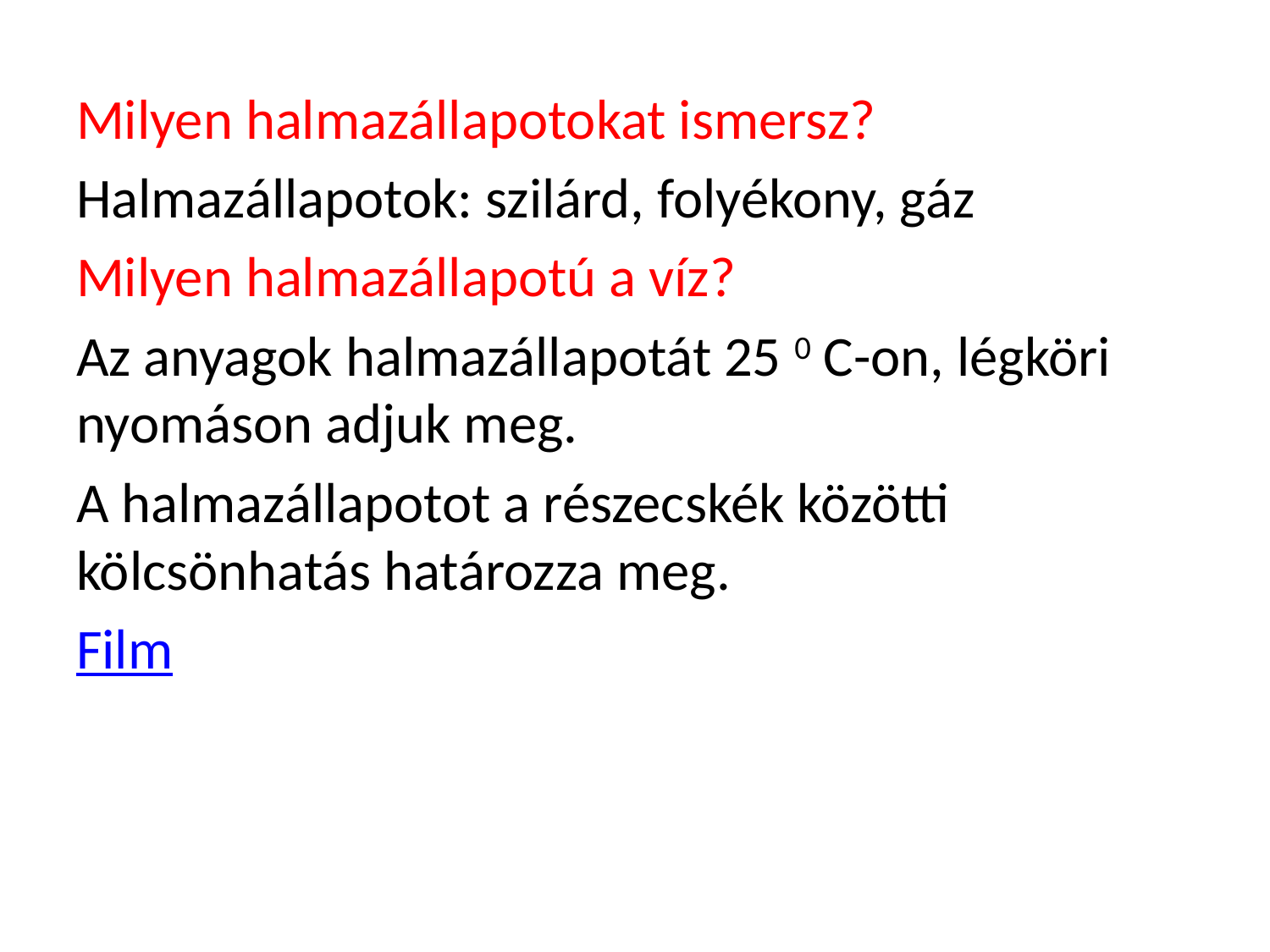

Milyen halmazállapotokat ismersz?
Halmazállapotok: szilárd, folyékony, gáz
Milyen halmazállapotú a víz?
Az anyagok halmazállapotát 25 0 C-on, légköri nyomáson adjuk meg.
A halmazállapotot a részecskék közötti kölcsönhatás határozza meg.
Film